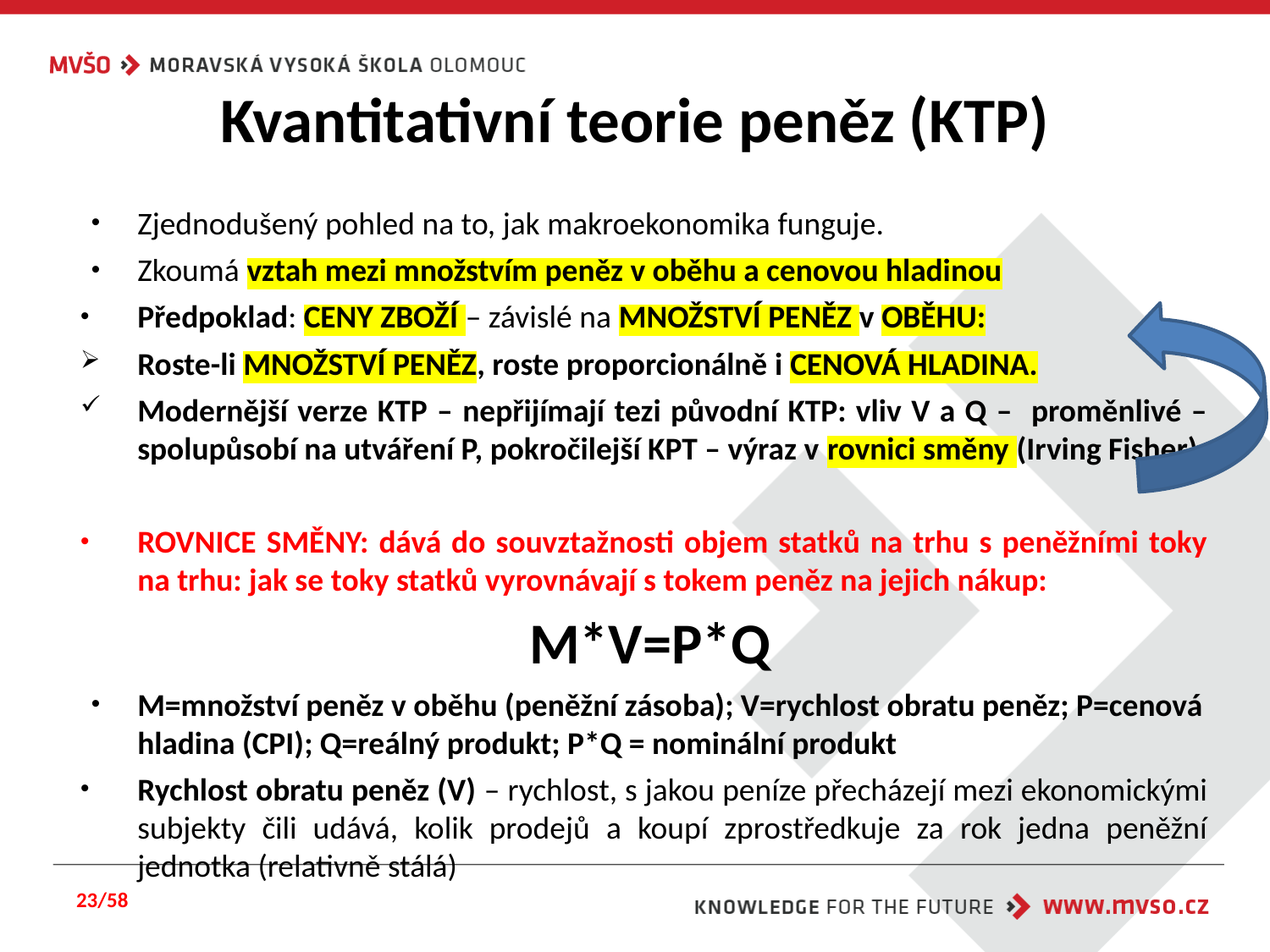

# Kvantitativní teorie peněz (KTP)
Zjednodušený pohled na to, jak makroekonomika funguje.
Zkoumá vztah mezi množstvím peněz v oběhu a cenovou hladinou
Předpoklad: CENY ZBOŽÍ – závislé na MNOŽSTVÍ PENĚZ v OBĚHU:
Roste-li MNOŽSTVÍ PENĚZ, roste proporcionálně i CENOVÁ HLADINA.
Modernější verze KTP – nepřijímají tezi původní KTP: vliv V a Q –  proměnlivé – spolupůsobí na utváření P, pokročilejší KPT – výraz v rovnici směny (Irving Fisher):

ROVNICE SMĚNY: dává do souvztažnosti objem statků na trhu s peněžními toky na trhu: jak se toky statků vyrovnávají s tokem peněz na jejich nákup:
M*V=P*Q
M=množství peněz v oběhu (peněžní zásoba); V=rychlost obratu peněz; P=cenová hladina (CPI); Q=reálný produkt; P*Q = nominální produkt
Rychlost obratu peněz (V) – rychlost, s jakou peníze přecházejí mezi ekonomickými subjekty čili udává, kolik prodejů a koupí zprostředkuje za rok jedna peněžní jednotka (relativně stálá)

23/58